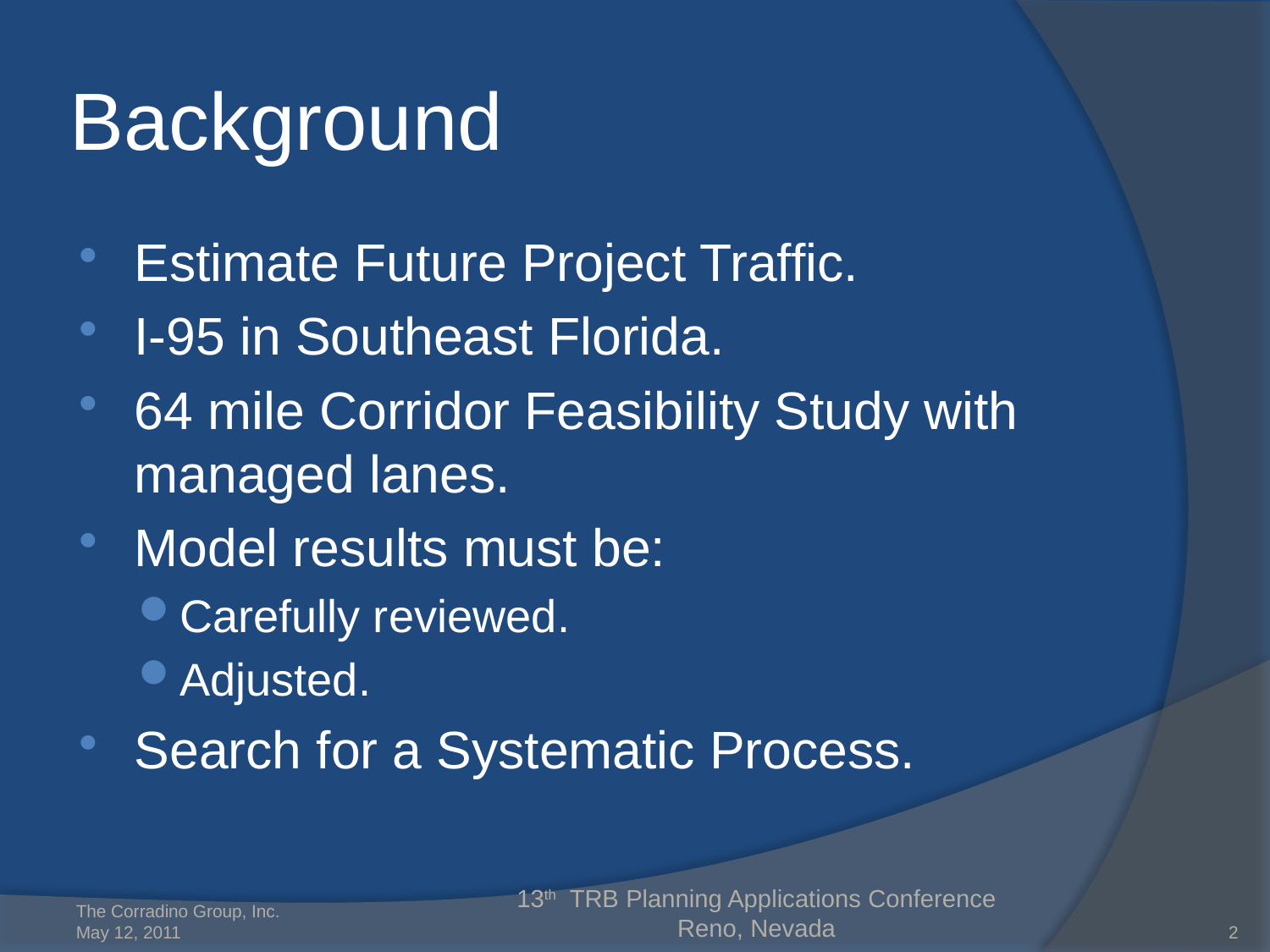

# Background
Estimate Future Project Traffic.
I-95 in Southeast Florida.
64 mile Corridor Feasibility Study with managed lanes.
Model results must be:
Carefully reviewed.
Adjusted.
Search for a Systematic Process.
The Corradino Group, Inc.
May 12, 2011

13th  TRB Planning Applications Conference
Reno, Nevada
2